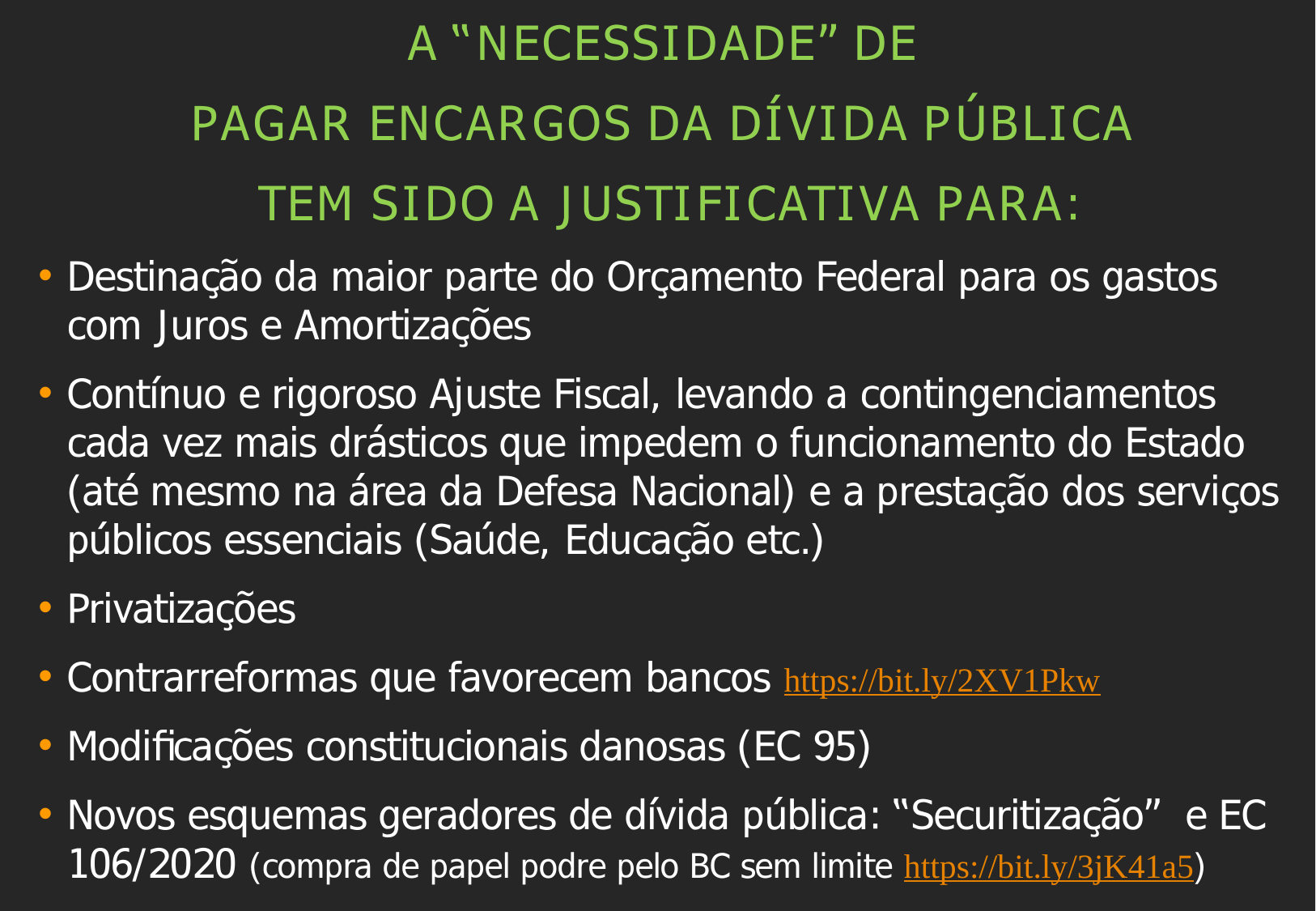

A “NECESSIDADE” DE
PAGAR ENCARGOS DA DÍVIDA PÚBLICA
TEM SIDO A JUSTIFICATIVA PARA:
Destinação da maior parte do Orçamento Federal para os gastos com Juros e Amortizações
Contínuo e rigoroso Ajuste Fiscal, levando a contingenciamentos cada vez mais drásticos que impedem o funcionamento do Estado (até mesmo na área da Defesa Nacional) e a prestação dos serviços públicos essenciais (Saúde, Educação etc.)
Privatizações
Contrarreformas que favorecem bancos https://bit.ly/2XV1Pkw
Modificações constitucionais danosas (EC 95)
Novos esquemas geradores de dívida pública: “Securitização”  e EC 106/2020 (compra de papel podre pelo BC sem limite https://bit.ly/3jK41a5)